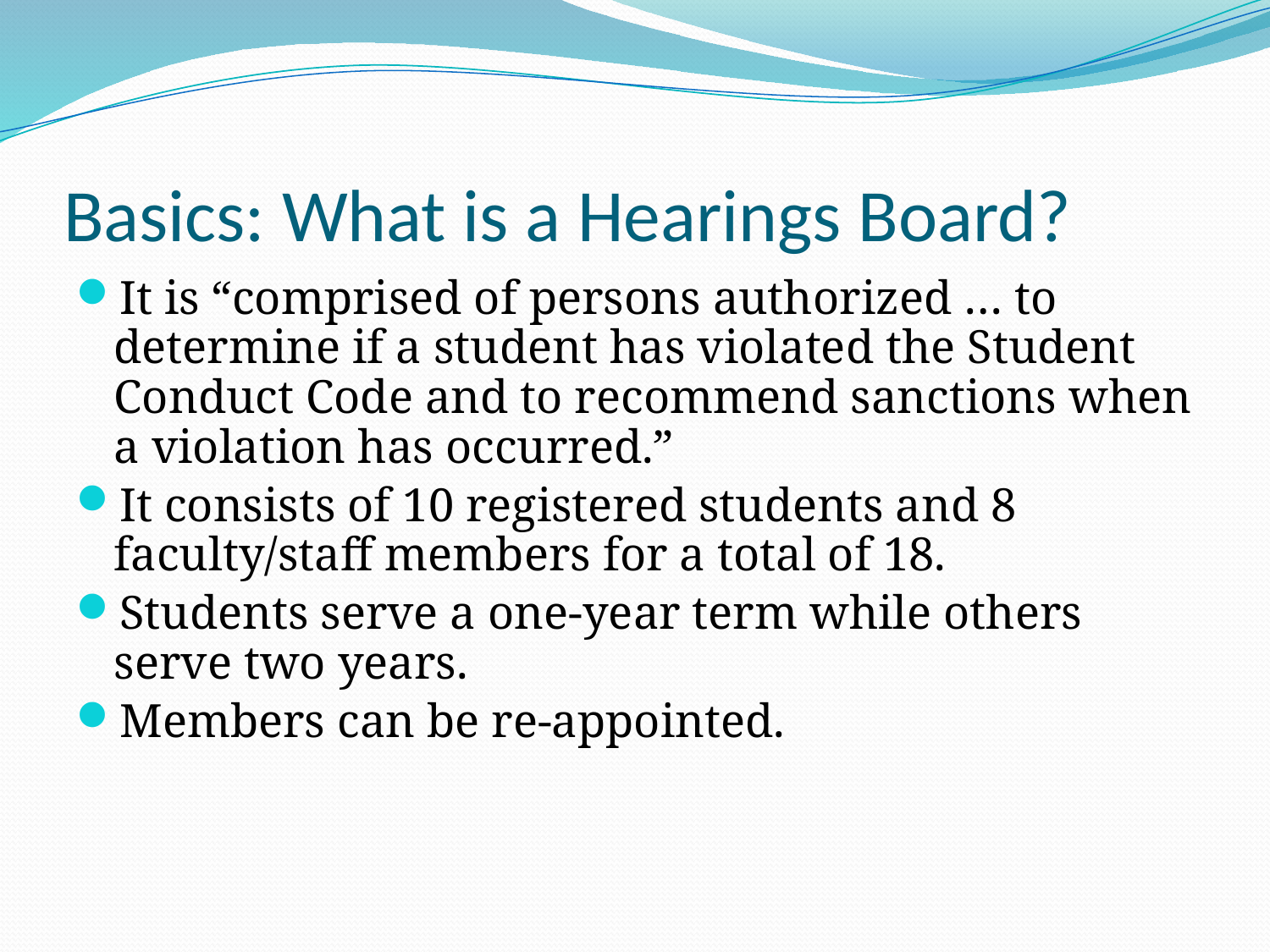

# Basics: What is a Hearings Board?
It is “comprised of persons authorized … to determine if a student has violated the Student Conduct Code and to recommend sanctions when a violation has occurred.”
It consists of 10 registered students and 8 faculty/staff members for a total of 18.
Students serve a one-year term while others serve two years.
Members can be re-appointed.